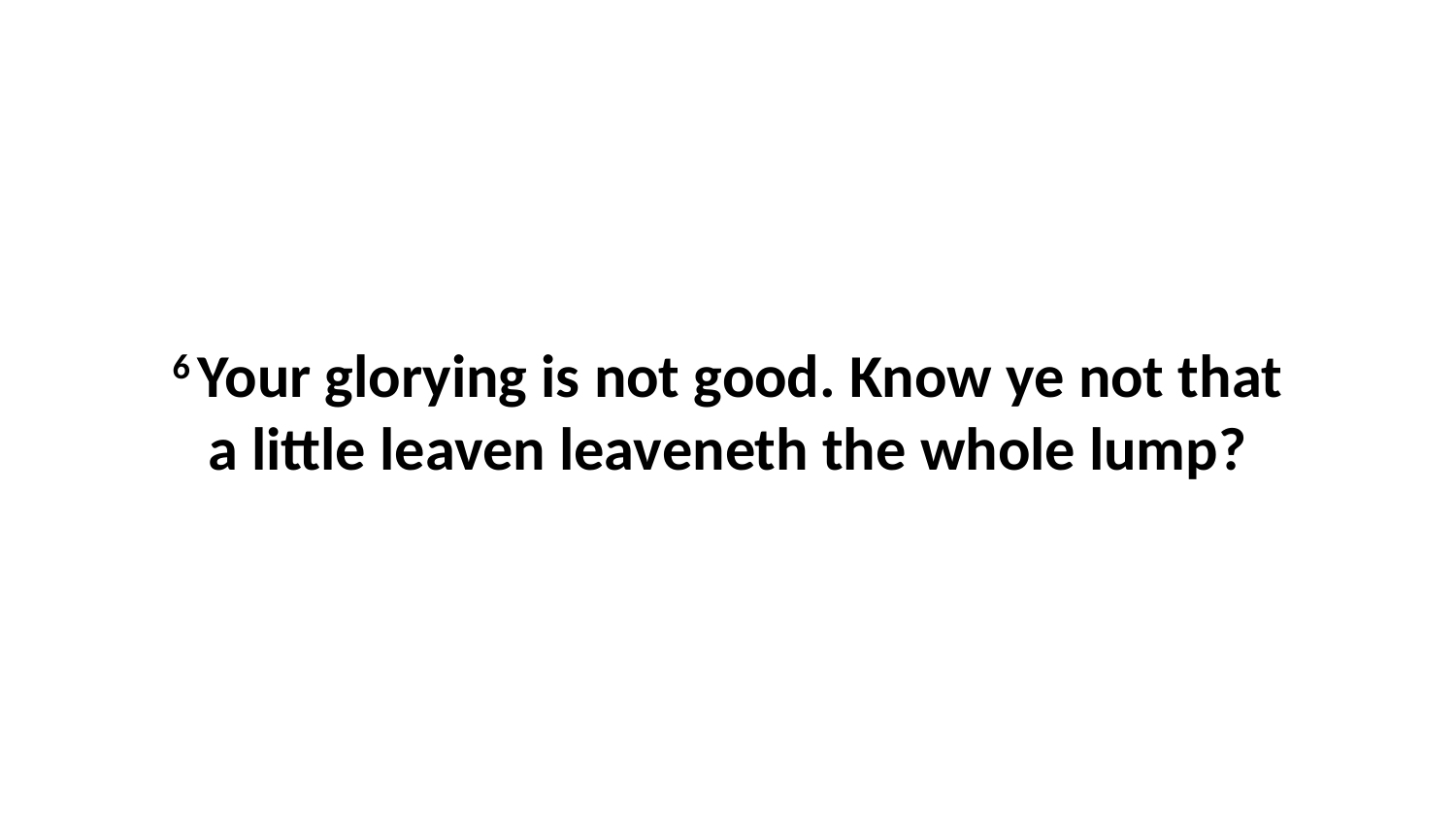

6 Your glorying is not good. Know ye not that a little leaven leaveneth the whole lump?